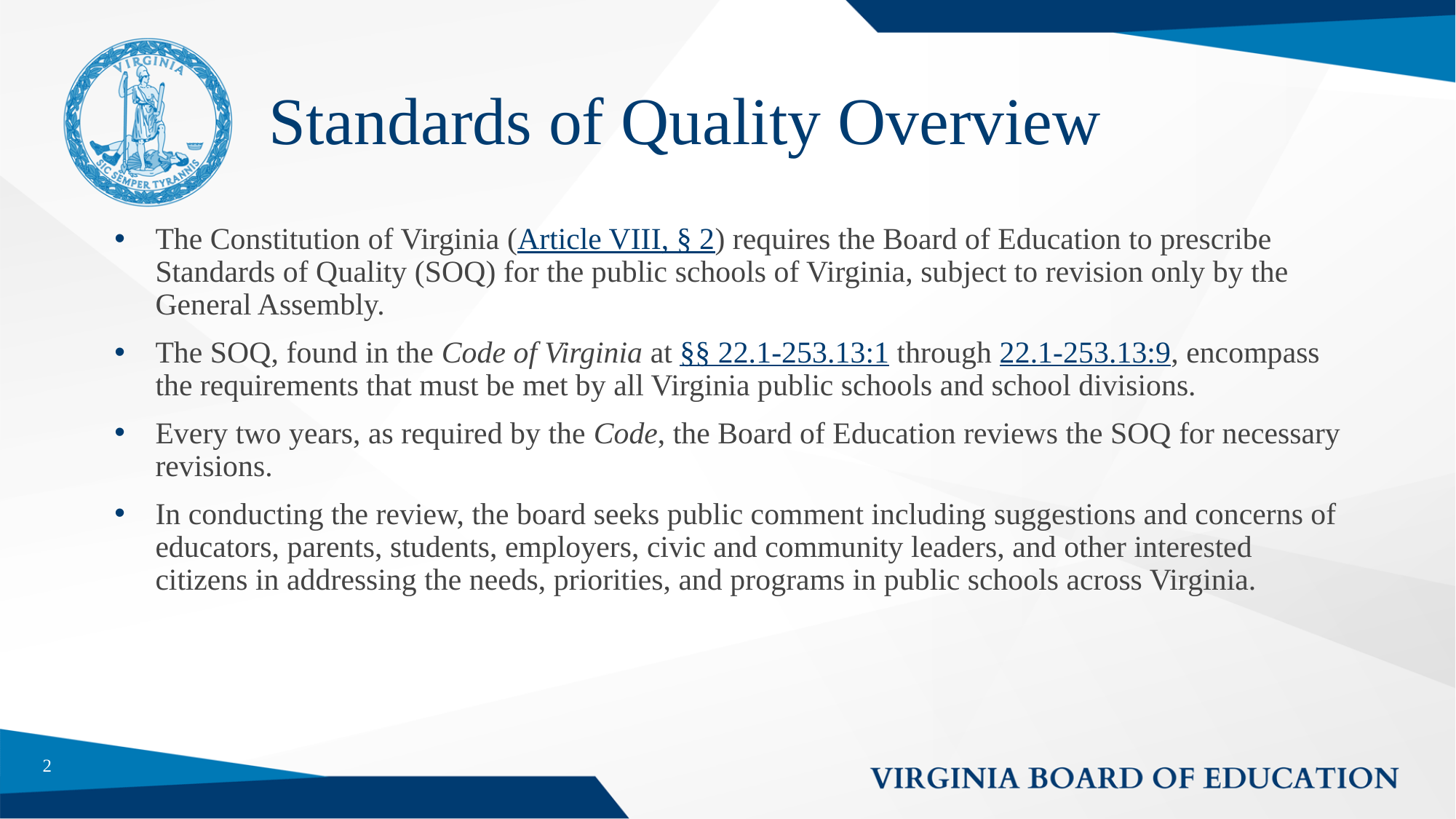

# Standards of Quality Overview
The Constitution of Virginia (Article VIII, § 2) requires the Board of Education to prescribe Standards of Quality (SOQ) for the public schools of Virginia, subject to revision only by the General Assembly.
The SOQ, found in the Code of Virginia at §§ 22.1-253.13:1 through 22.1-253.13:9, encompass the requirements that must be met by all Virginia public schools and school divisions.
Every two years, as required by the Code, the Board of Education reviews the SOQ for necessary revisions.
In conducting the review, the board seeks public comment including suggestions and concerns of educators, parents, students, employers, civic and community leaders, and other interested citizens in addressing the needs, priorities, and programs in public schools across Virginia.
2